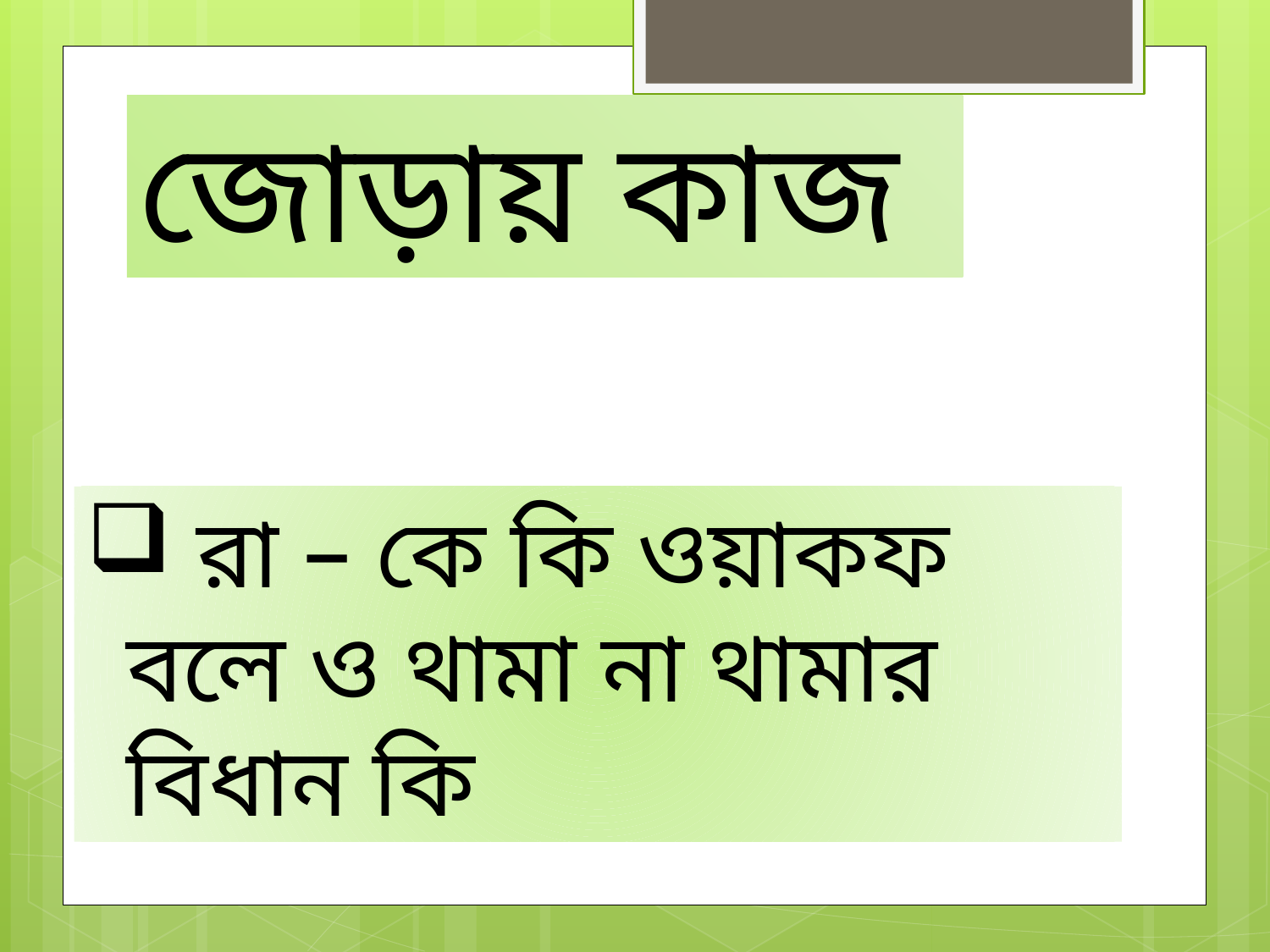

জোড়ায় কাজ
 রা – কে কি ওয়াকফ বলে ও থামা না থামার বিধান কি